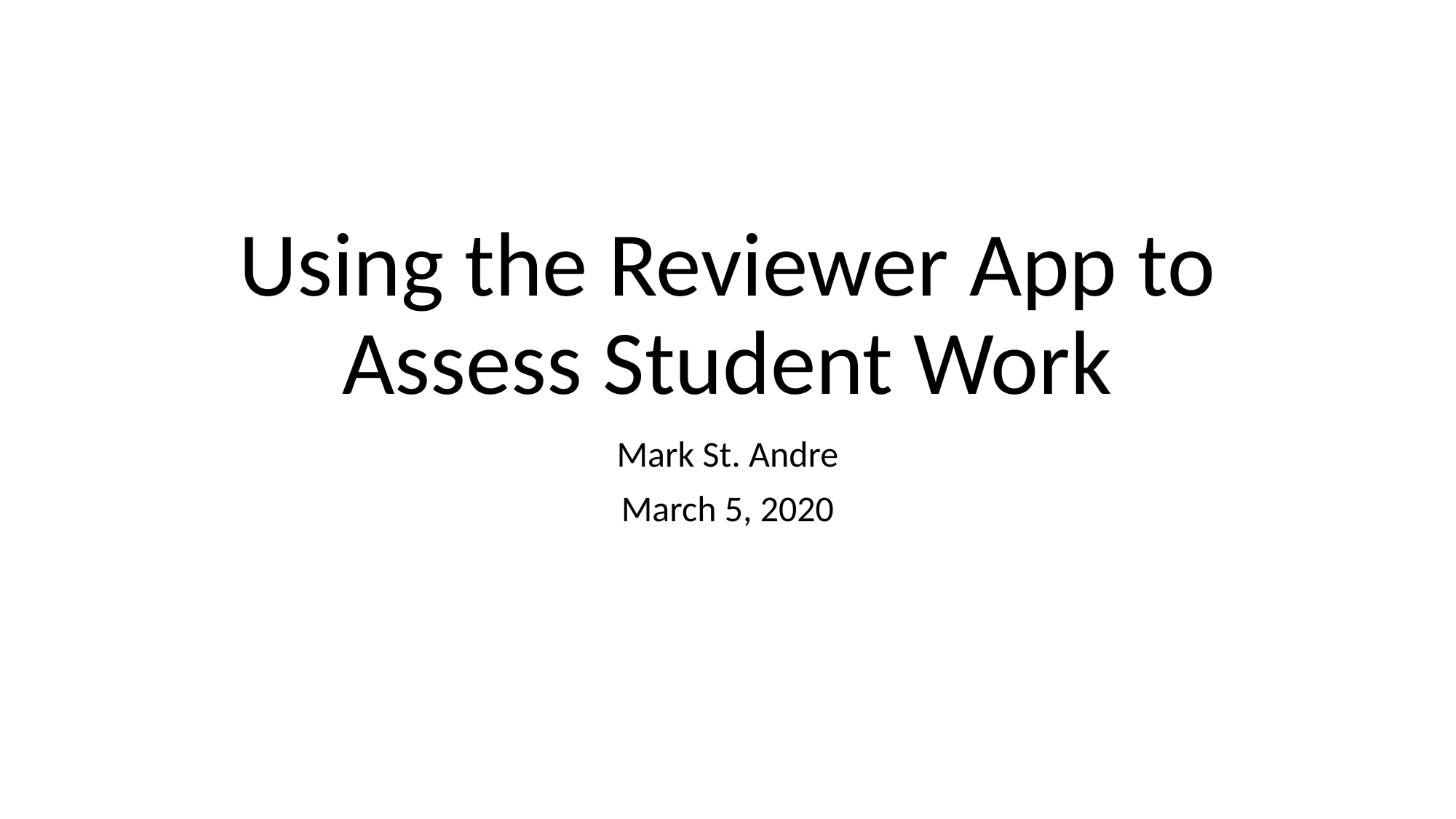

# Using the Reviewer App to Assess Student Work
Mark St. Andre
March 5, 2020